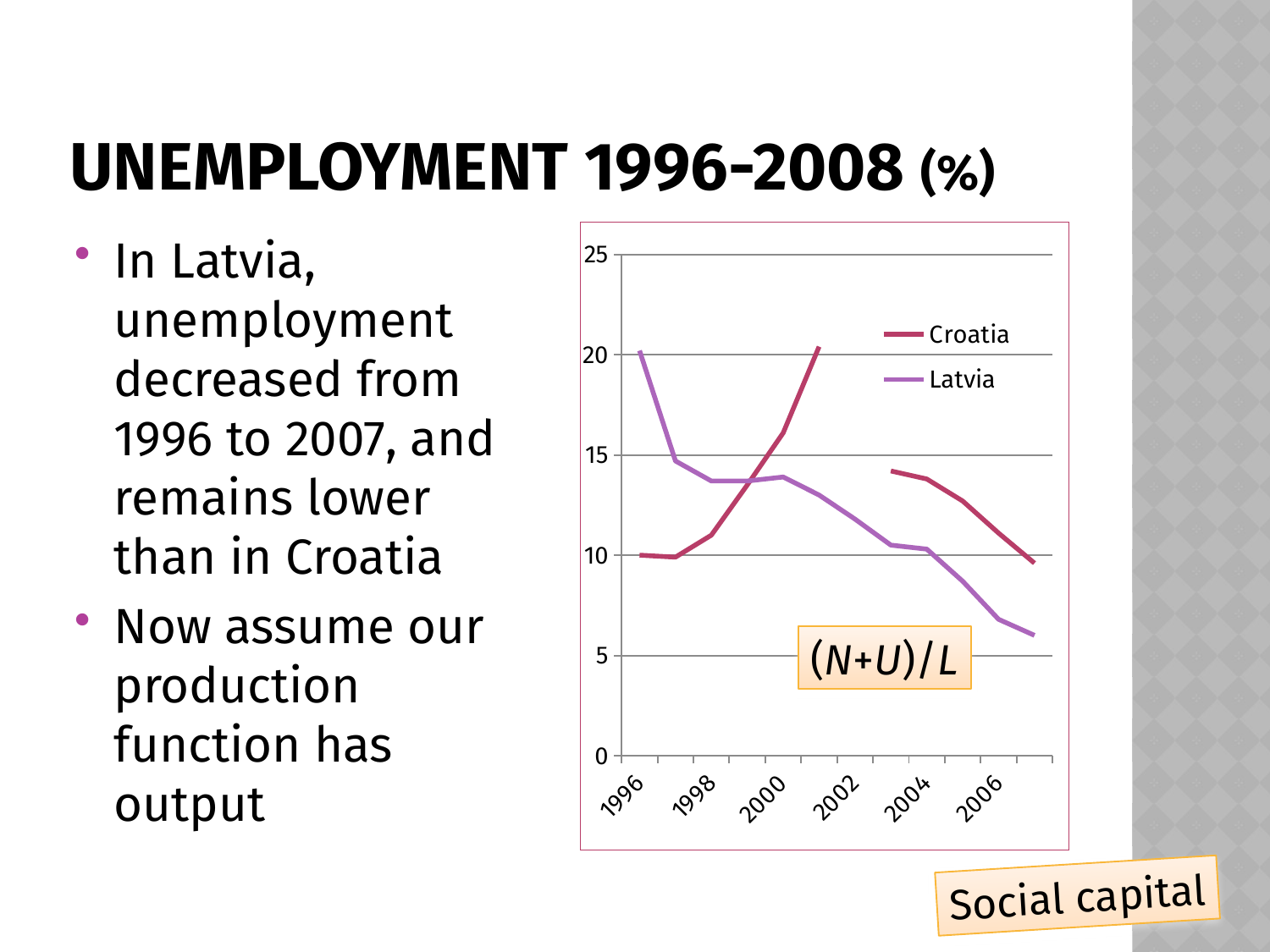

# Unemployment 1996-2008 (%)
In Latvia, unemployment decreased from 1996 to 2007, and remains lower than in Croatia
Now assume our production function has output

### Chart

| Category | Croatia | Latvia |
|---|---|---|
| 1996 | 10.0 | 20.2 |
| 1997 | 9.9 | 14.7 |
| 1998 | 11.0 | 13.7 |
| 1999 | 13.5 | 13.7 |
| 2000 | 16.1 | 13.9 |
| 2001 | 20.4 | 13.0 |
| 2002 | None | 11.8 |
| 2003 | 14.2 | 10.5 |
| 2004 | 13.8 | 10.3 |
| 2005 | 12.7 | 8.700000000000001 |
| 2006 | 11.1 | 6.8 |
| 2007 | 9.6 | 6.0 |
(N+U)/L
Social capital